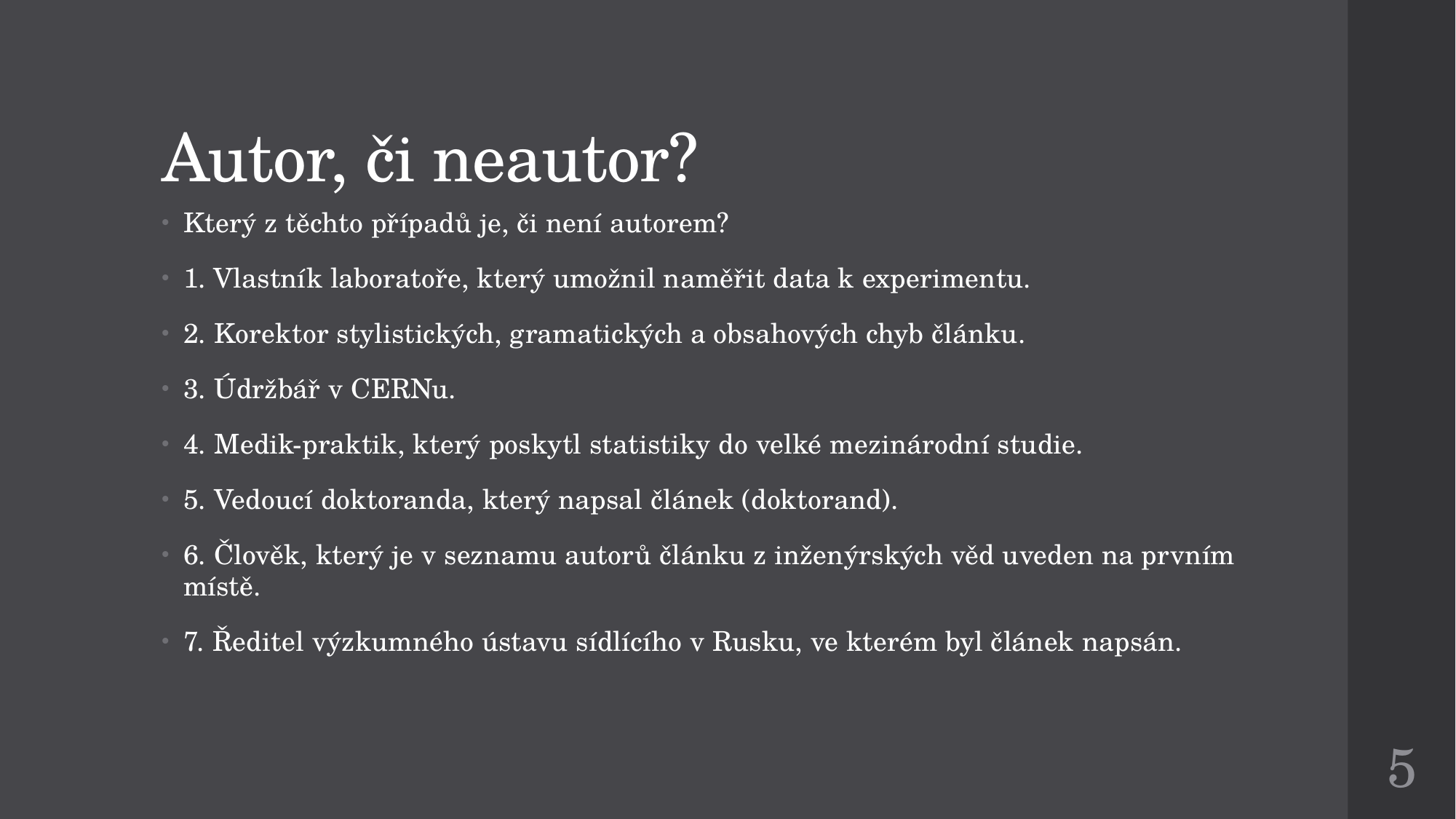

# Autor, či neautor?
Který z těchto případů je, či není autorem?
1. Vlastník laboratoře, který umožnil naměřit data k experimentu.
2. Korektor stylistických, gramatických a obsahových chyb článku.
3. Údržbář v CERNu.
4. Medik-praktik, který poskytl statistiky do velké mezinárodní studie.
5. Vedoucí doktoranda, který napsal článek (doktorand).
6. Člověk, který je v seznamu autorů článku z inženýrských věd uveden na prvním místě.
7. Ředitel výzkumného ústavu sídlícího v Rusku, ve kterém byl článek napsán.
5